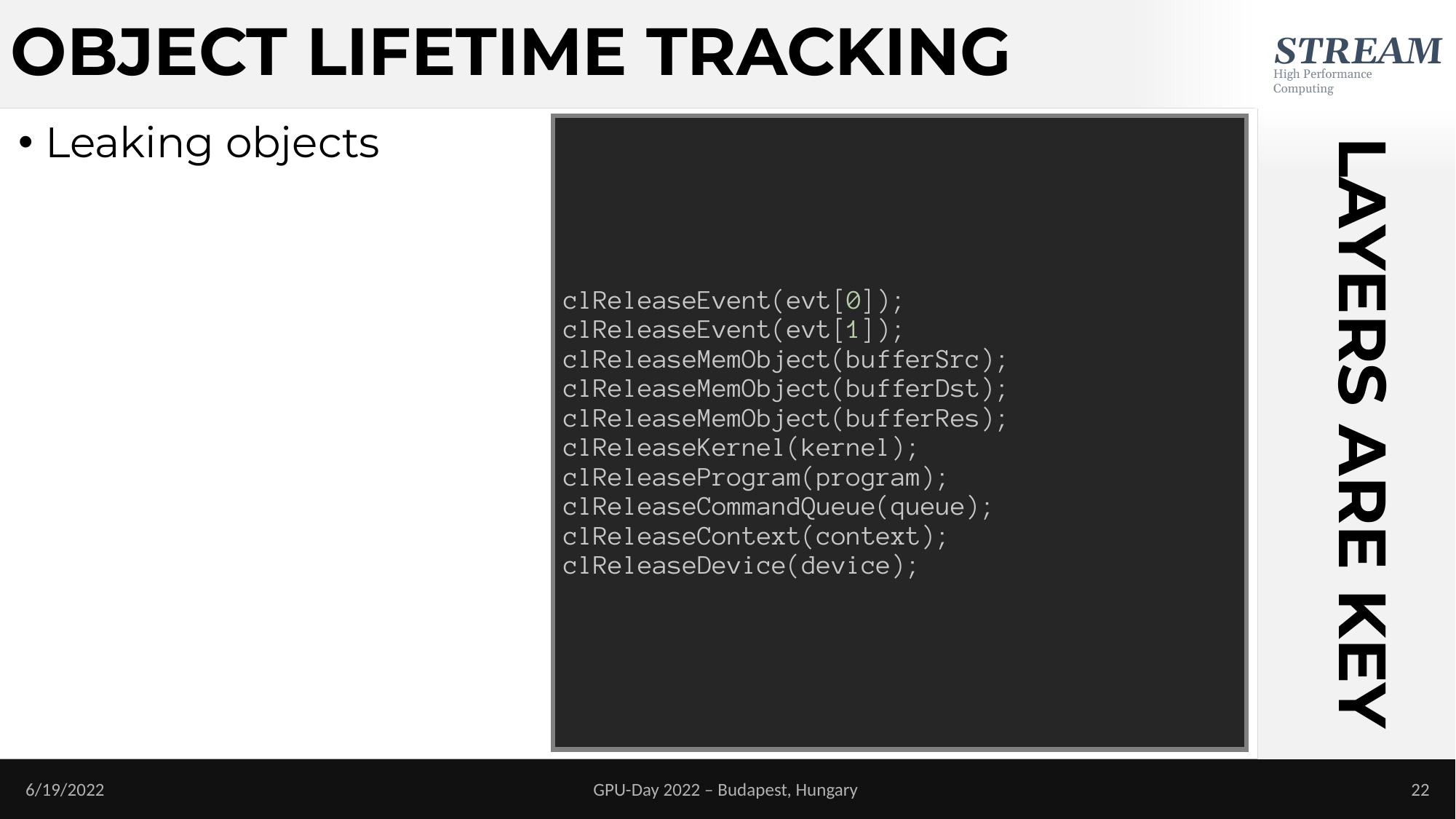

# OBJECT LIFETIME TRACKING
Leaking objects
clReleaseEvent(evt[0]);
clReleaseEvent(evt[1]);
clReleaseMemObject(bufferSrc);
clReleaseMemObject(bufferDst);
clReleaseMemObject(bufferRes);
clReleaseKernel(kernel);
clReleaseProgram(program);
clReleaseCommandQueue(queue);
clReleaseContext(context);
clReleaseDevice(device);
LAYERS ARE KEY
6/19/2022
GPU-Day 2022 – Budapest, Hungary
22